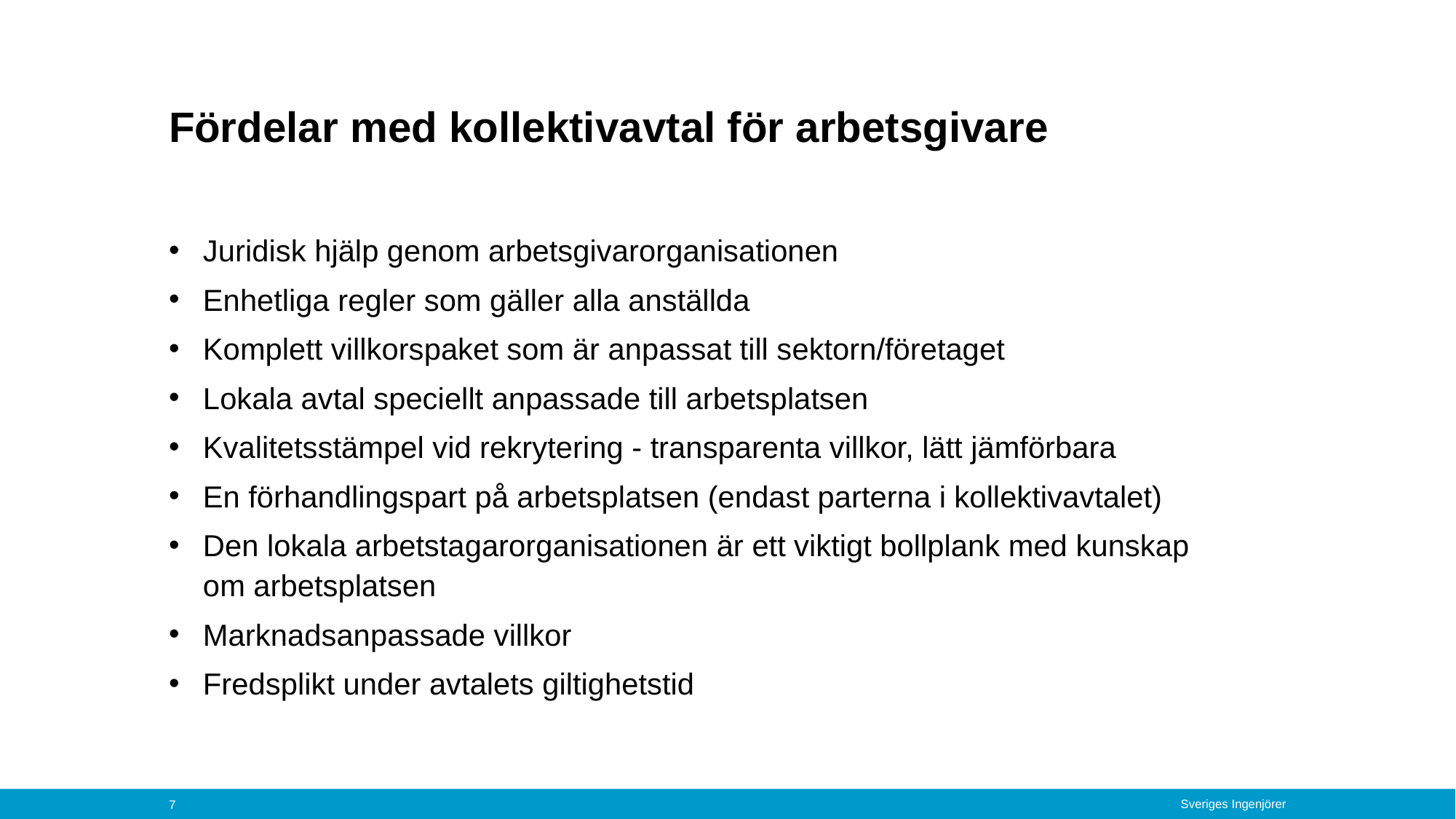

# Fördelar med kollektivavtal för arbetsgivare
Juridisk hjälp genom arbetsgivarorganisationen
Enhetliga regler som gäller alla anställda
Komplett villkorspaket som är anpassat till sektorn/företaget
Lokala avtal speciellt anpassade till arbetsplatsen
Kvalitetsstämpel vid rekrytering - transparenta villkor, lätt jämförbara
En förhandlingspart på arbetsplatsen (endast parterna i kollektivavtalet)
Den lokala arbetstagarorganisationen är ett viktigt bollplank med kunskap om arbetsplatsen
Marknadsanpassade villkor
Fredsplikt under avtalets giltighetstid